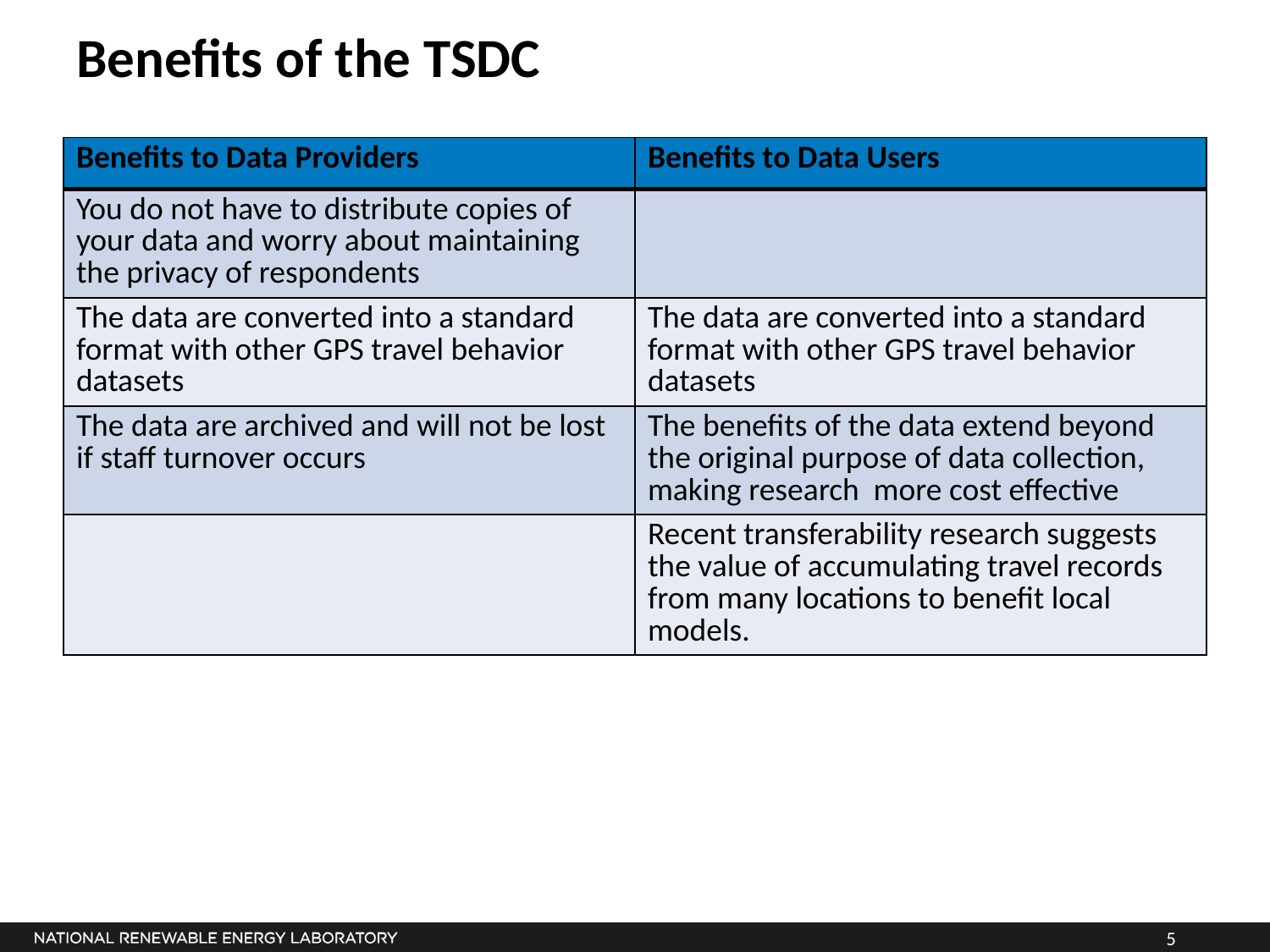

# Benefits of the TSDC
| Benefits to Data Providers | Benefits to Data Users |
| --- | --- |
| You do not have to distribute copies of your data and worry about maintaining the privacy of respondents |  |
| The data are converted into a standard format with other GPS travel behavior datasets | The data are converted into a standard format with other GPS travel behavior datasets |
| The data are archived and will not be lost if staff turnover occurs | The benefits of the data extend beyond the original purpose of data collection, making research more cost effective |
|  | Recent transferability research suggests the value of accumulating travel records from many locations to benefit local models. |